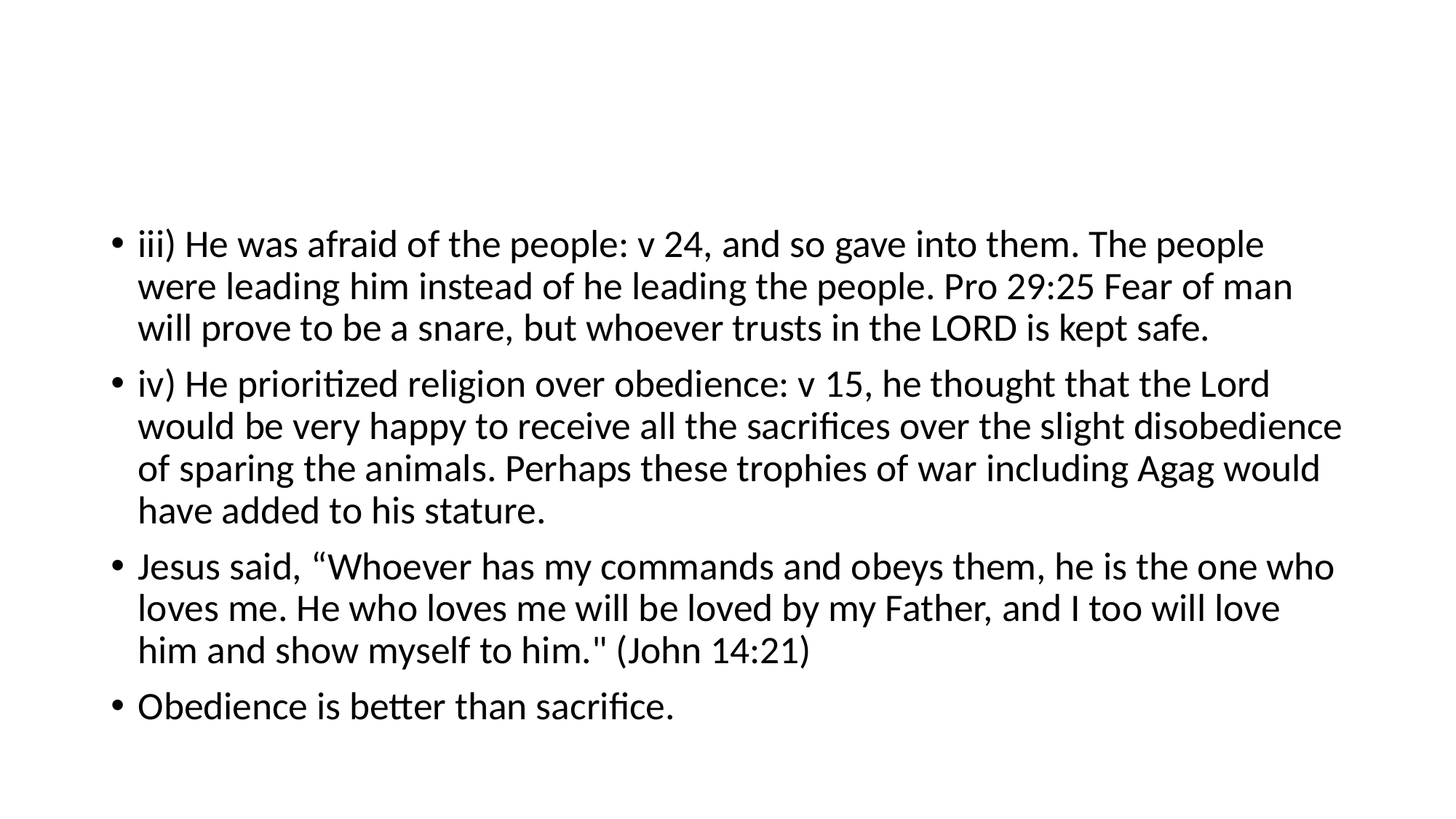

#
iii) He was afraid of the people: v 24, and so gave into them. The people were leading him instead of he leading the people. Pro 29:25 Fear of man will prove to be a snare, but whoever trusts in the LORD is kept safe.
iv) He prioritized religion over obedience: v 15, he thought that the Lord would be very happy to receive all the sacrifices over the slight disobedience of sparing the animals. Perhaps these trophies of war including Agag would have added to his stature.
Jesus said, “Whoever has my commands and obeys them, he is the one who loves me. He who loves me will be loved by my Father, and I too will love him and show myself to him." (John 14:21)
Obedience is better than sacrifice.